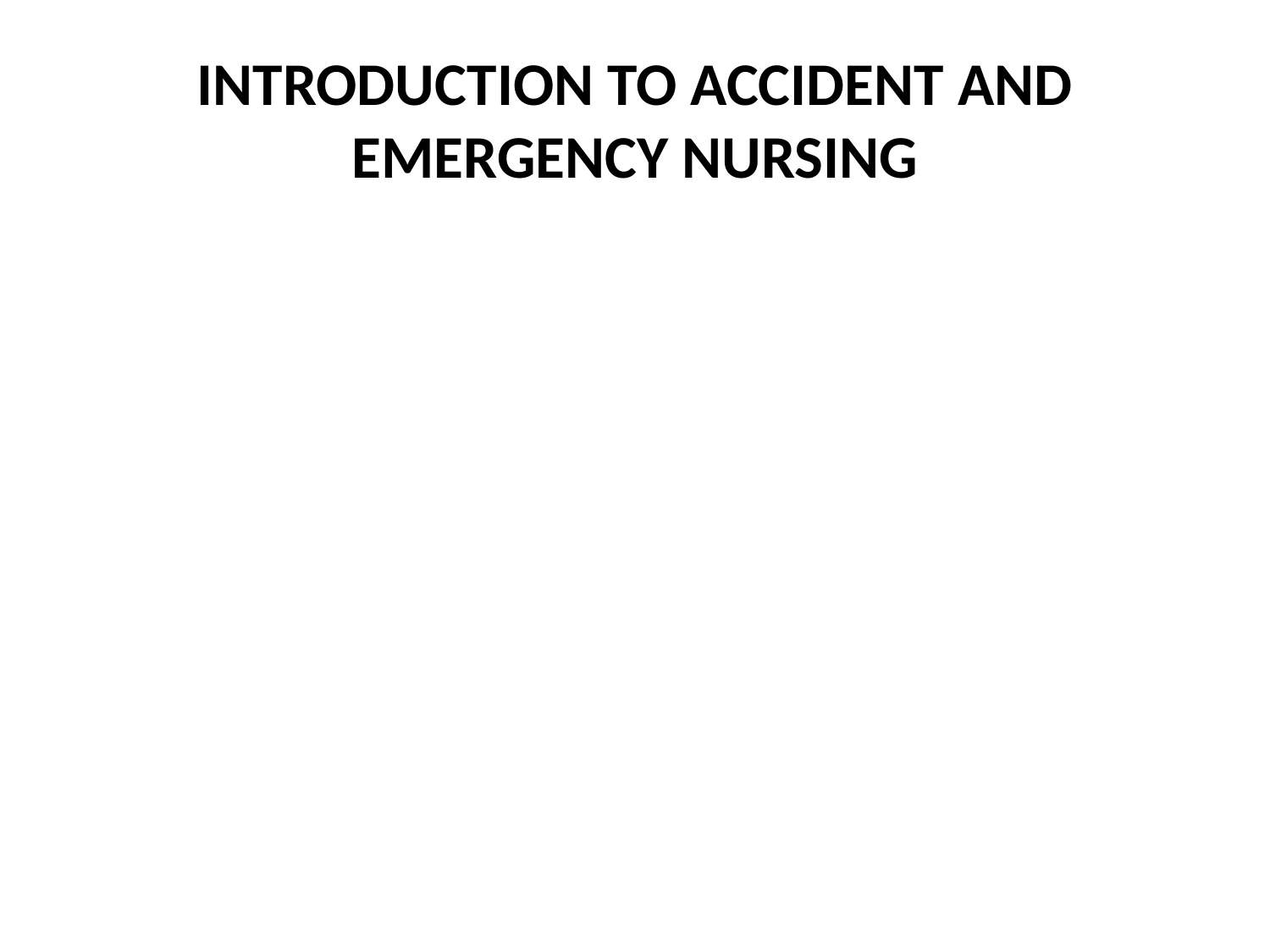

# INTRODUCTION TO ACCIDENT AND EMERGENCY NURSING